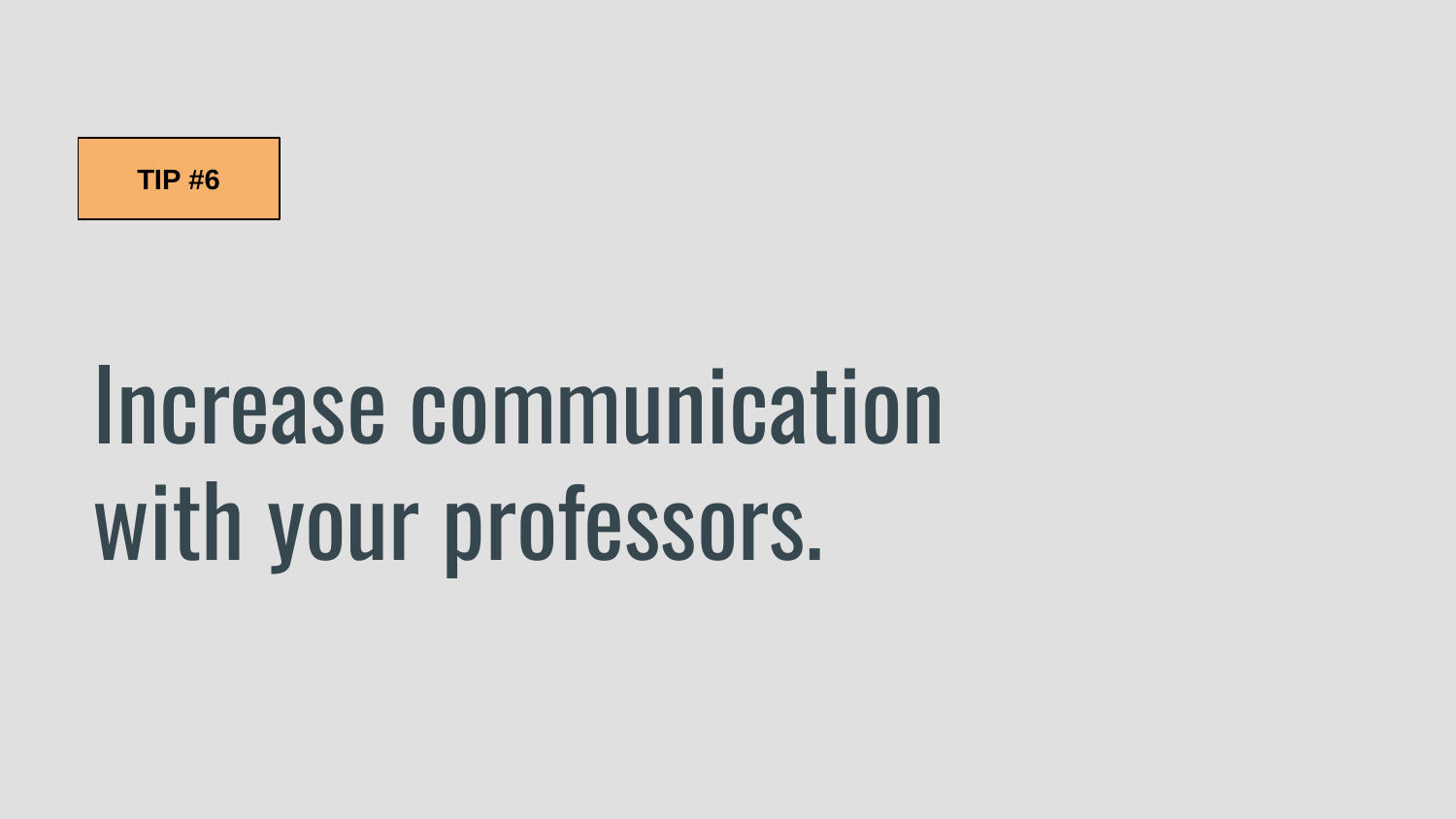

# Increase communication
with your professors.
TIP #6